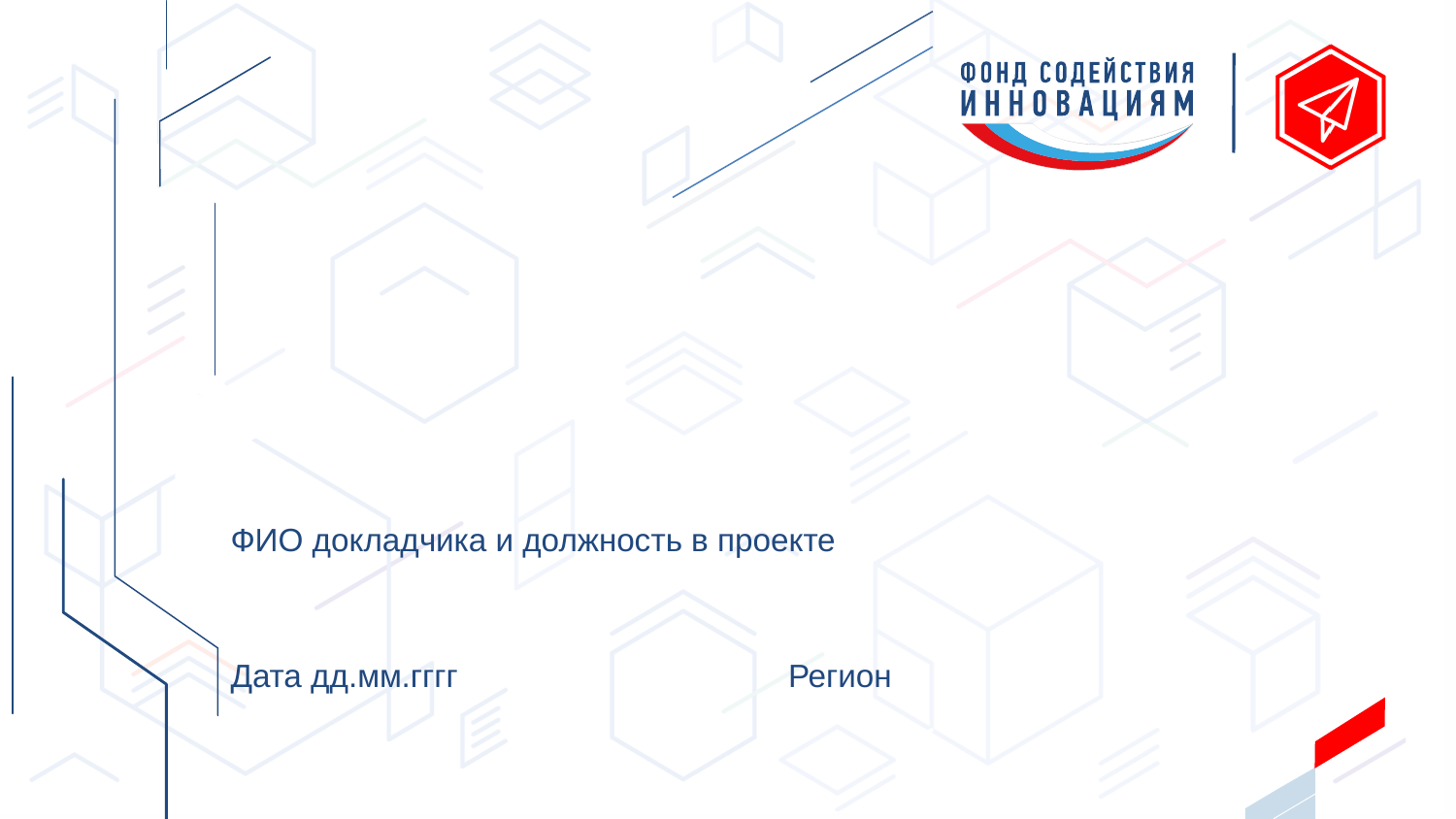

#

ФИО докладчика и должность в проекте
Дата дд.мм.гггг
Регион